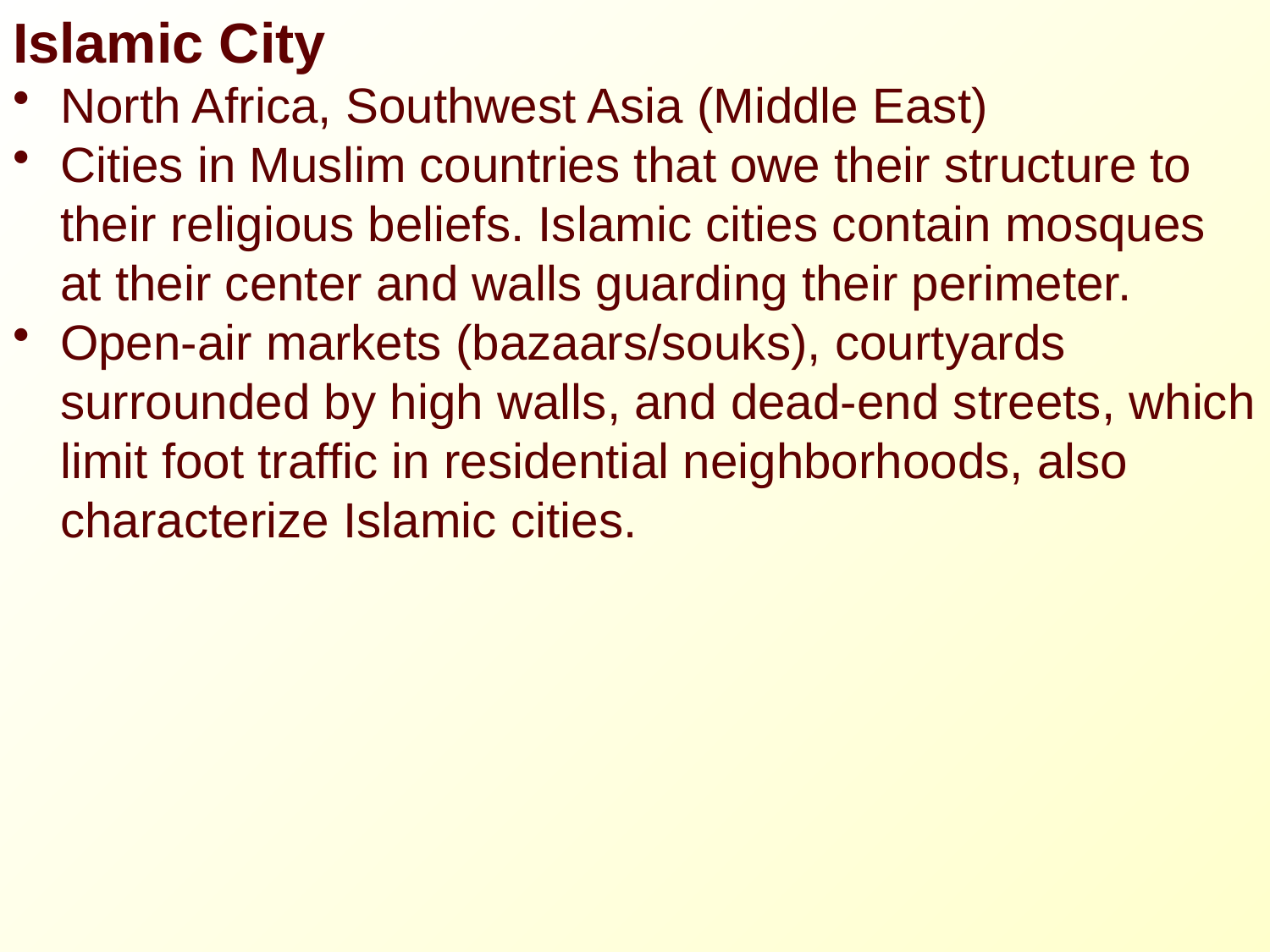

Islamic City
North Africa, Southwest Asia (Middle East)
Cities in Muslim countries that owe their structure to their religious beliefs. Islamic cities contain mosques at their center and walls guarding their perimeter.
Open-air markets (bazaars/souks), courtyards surrounded by high walls, and dead-end streets, which limit foot traffic in residential neighborhoods, also characterize Islamic cities.